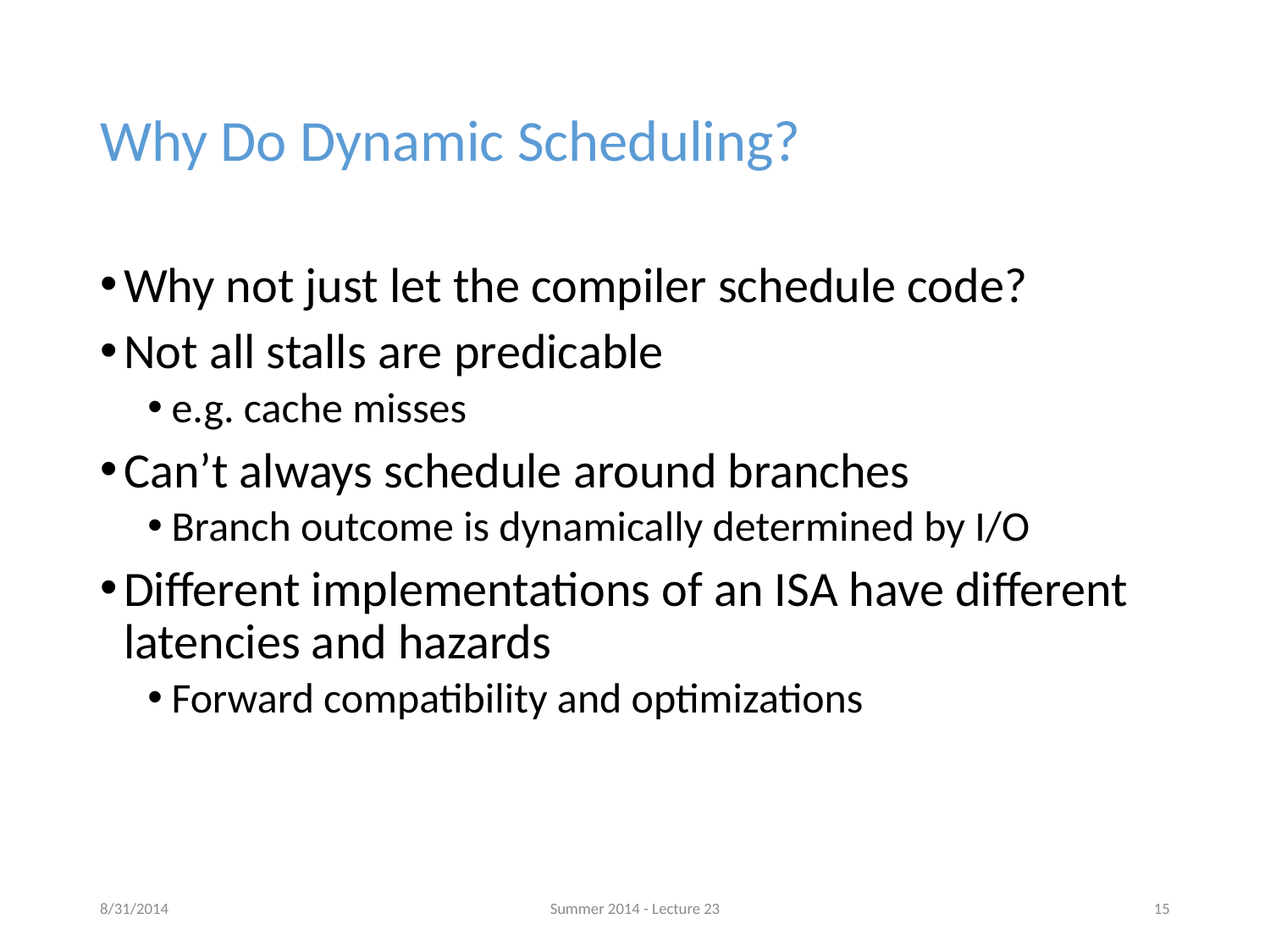

# Why Do Dynamic Scheduling?
Why not just let the compiler schedule code?
Not all stalls are predicable
e.g. cache misses
Can’t always schedule around branches
Branch outcome is dynamically determined by I/O
Different implementations of an ISA have different latencies and hazards
Forward compatibility and optimizations
8/31/2014
Summer 2014 - Lecture 23
15